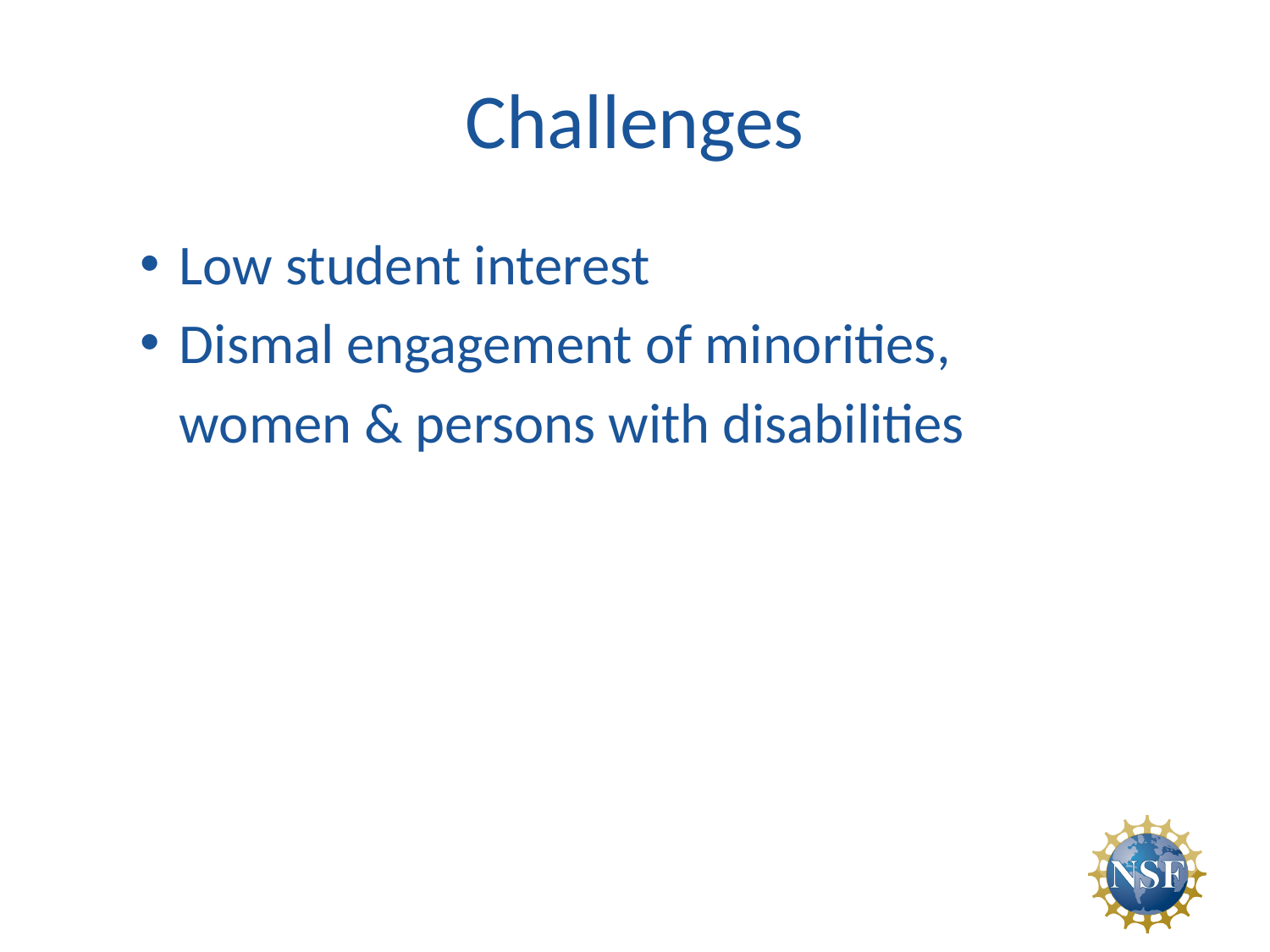

# Challenges
Low student interest
Dismal engagement of minorities,
	women & persons with disabilities